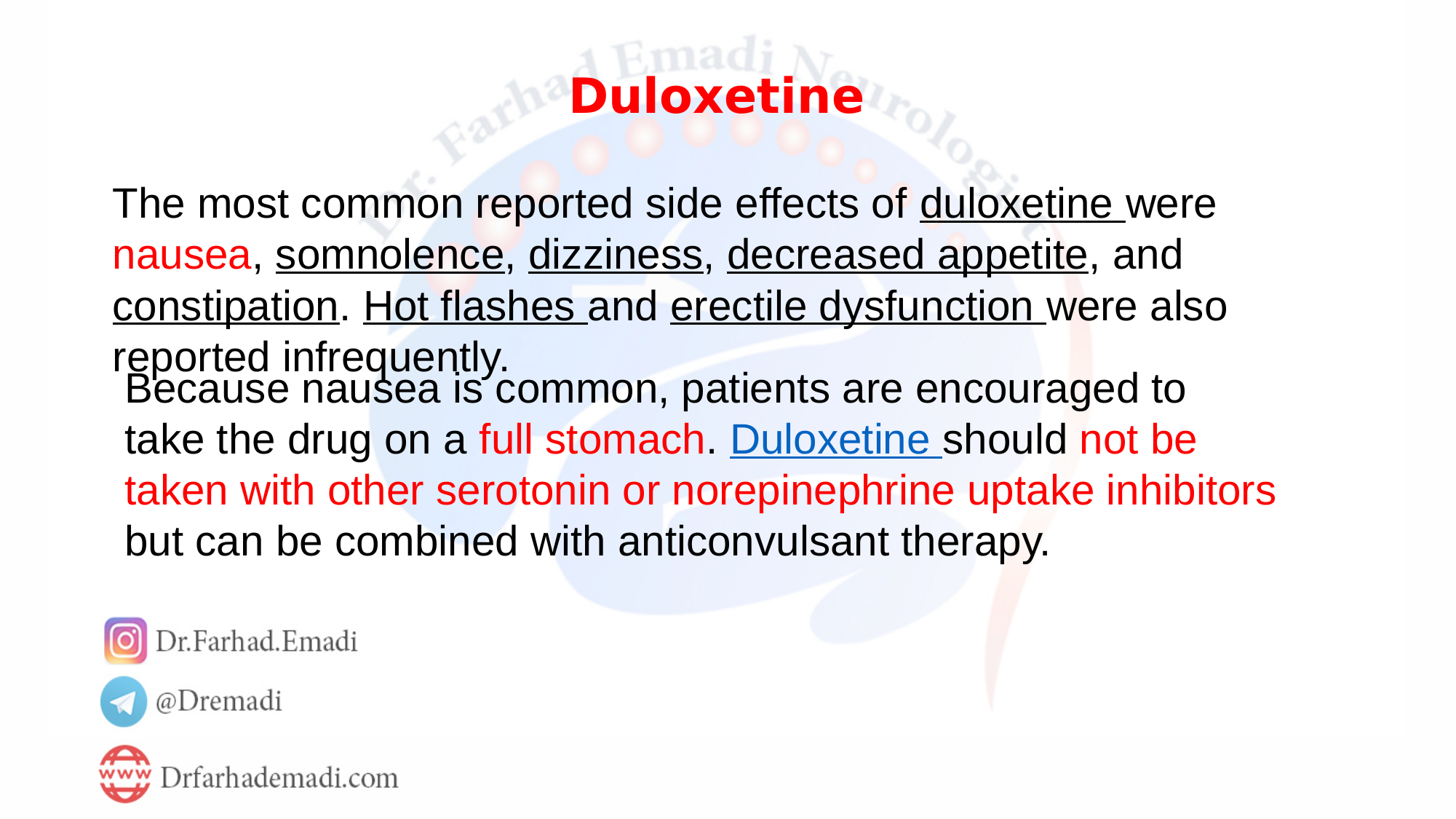

Duloxetine
The most common reported side effects of duloxetine were nausea, somnolence, dizziness, decreased appetite, and constipation. Hot flashes and erectile dysfunction were also reported infrequently.
Because nausea is common, patients are encouraged to take the drug on a full stomach. Duloxetine should not be taken with other serotonin or norepinephrine uptake inhibitors but can be combined with anticonvulsant therapy.